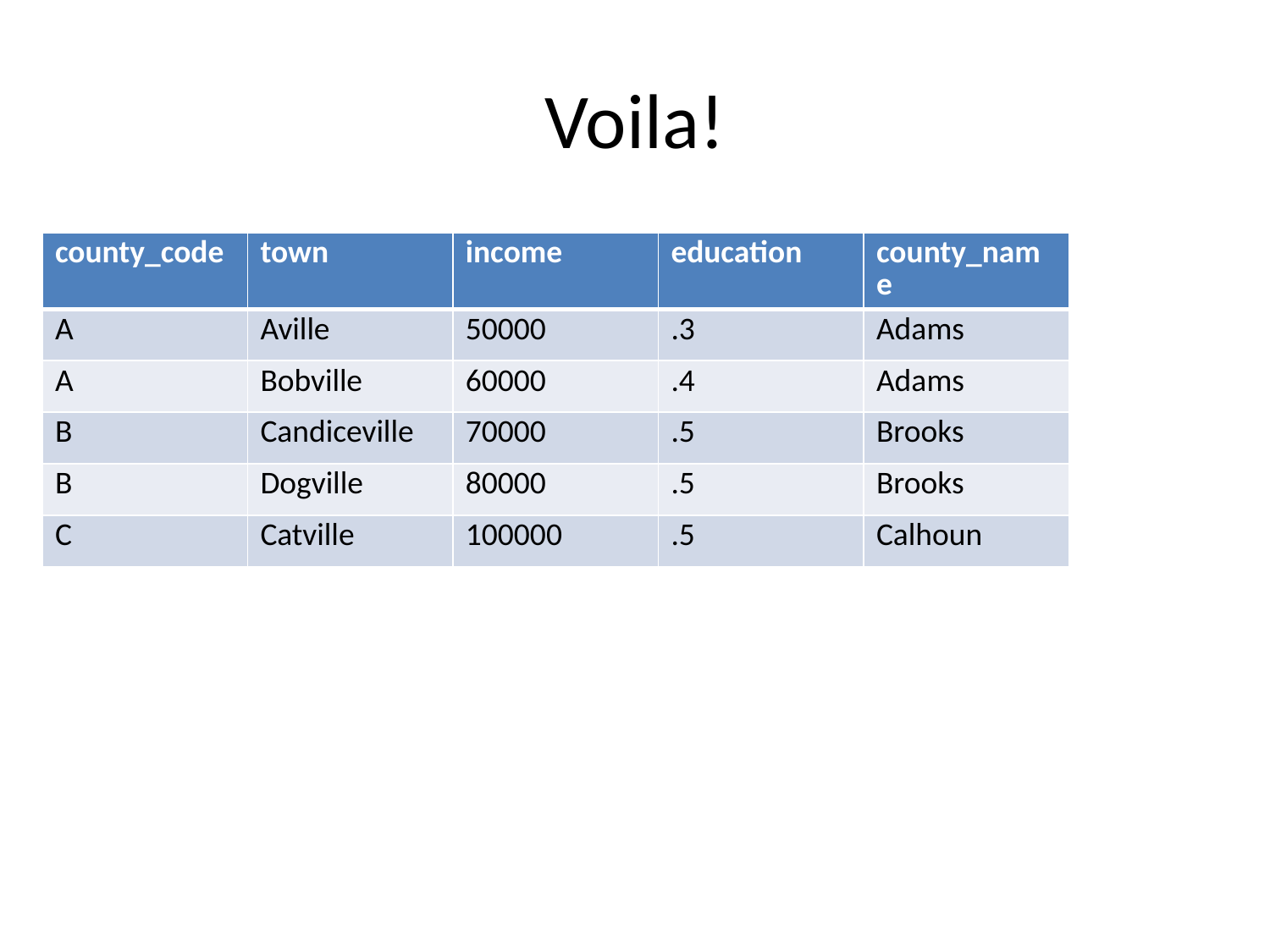

# Voila!
| county\_code | town | income | education | county\_name |
| --- | --- | --- | --- | --- |
| A | Aville | 50000 | .3 | Adams |
| A | Bobville | 60000 | .4 | Adams |
| B | Candiceville | 70000 | .5 | Brooks |
| B | Dogville | 80000 | .5 | Brooks |
| C | Catville | 100000 | .5 | Calhoun |